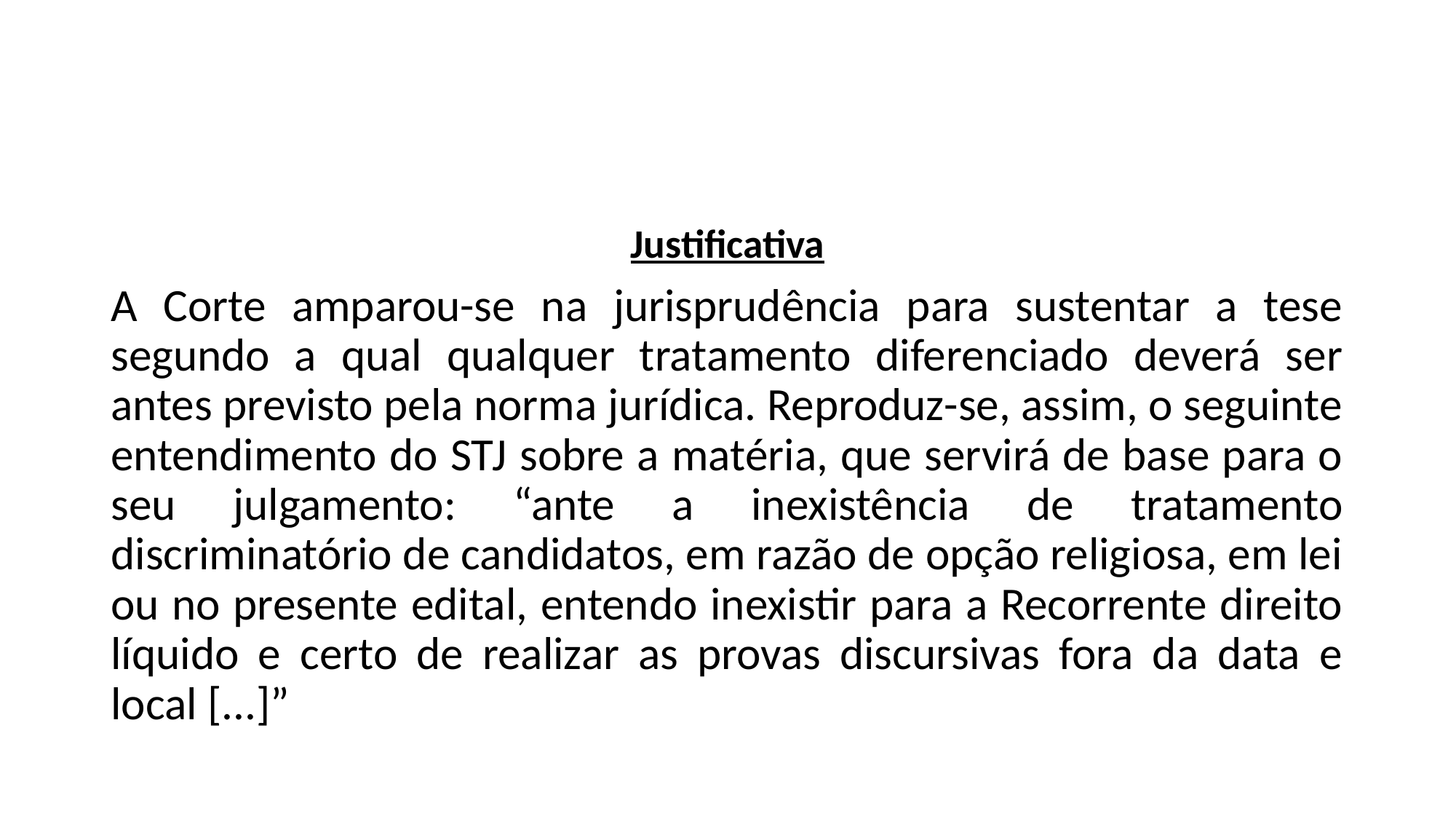

#
Justificativa
A Corte amparou-se na jurisprudência para sustentar a tese segundo a qual qualquer tratamento diferenciado deverá ser antes previsto pela norma jurídica. Reproduz-se, assim, o seguinte entendimento do STJ sobre a matéria, que servirá de base para o seu julgamento: “ante a inexistência de tratamento discriminatório de candidatos, em razão de opção religiosa, em lei ou no presente edital, entendo inexistir para a Recorrente direito líquido e certo de realizar as provas discursivas fora da data e local [...]”